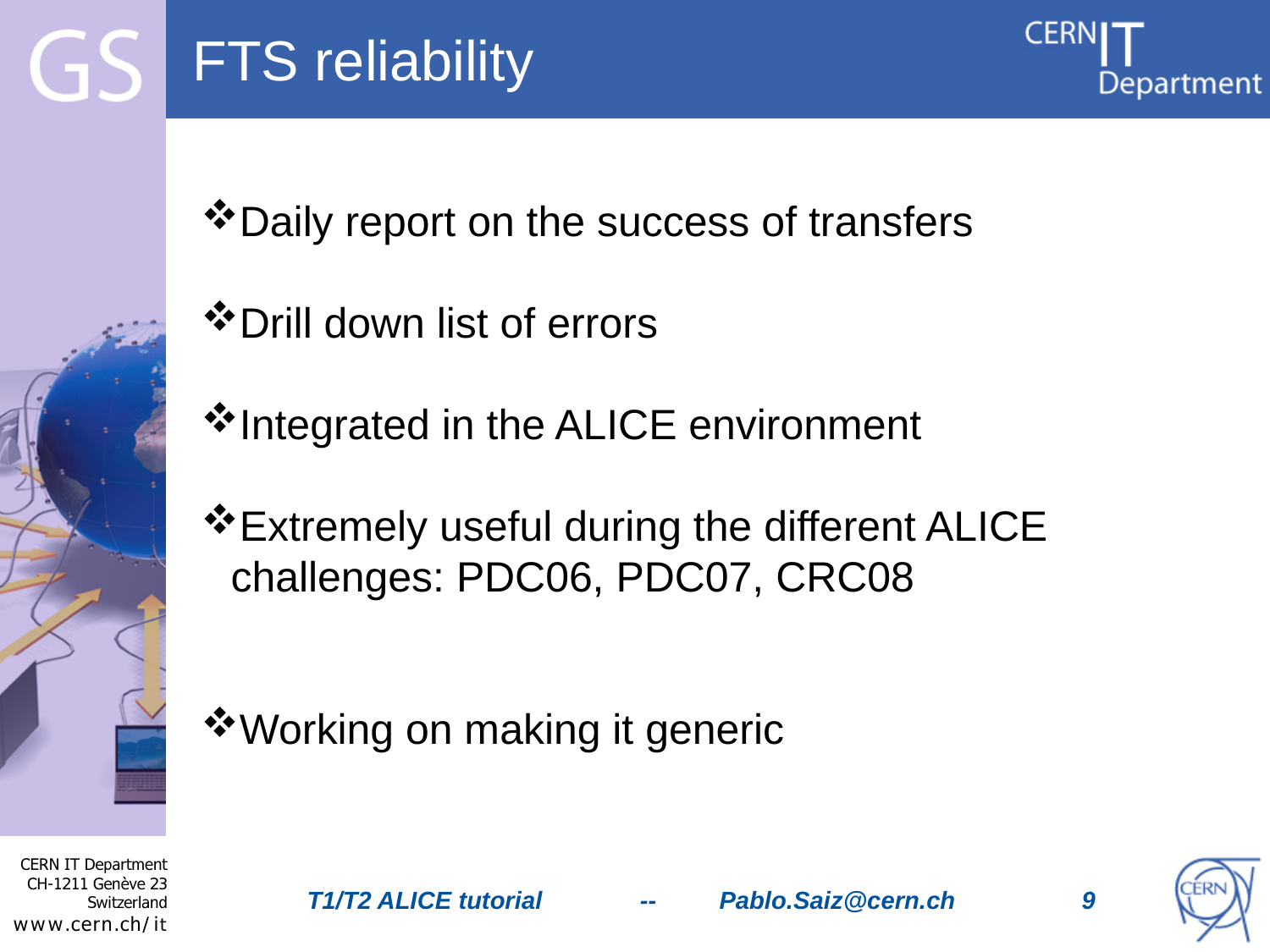

# FTS reliability
Daily report on the success of transfers

Drill down list of errors

Integrated in the ALICE environment

Extremely useful during the different ALICE challenges: PDC06, PDC07, CRC08

Working on making it generic
T1/T2 ALICE tutorial              --         Pablo.Saiz@cern.ch                  9